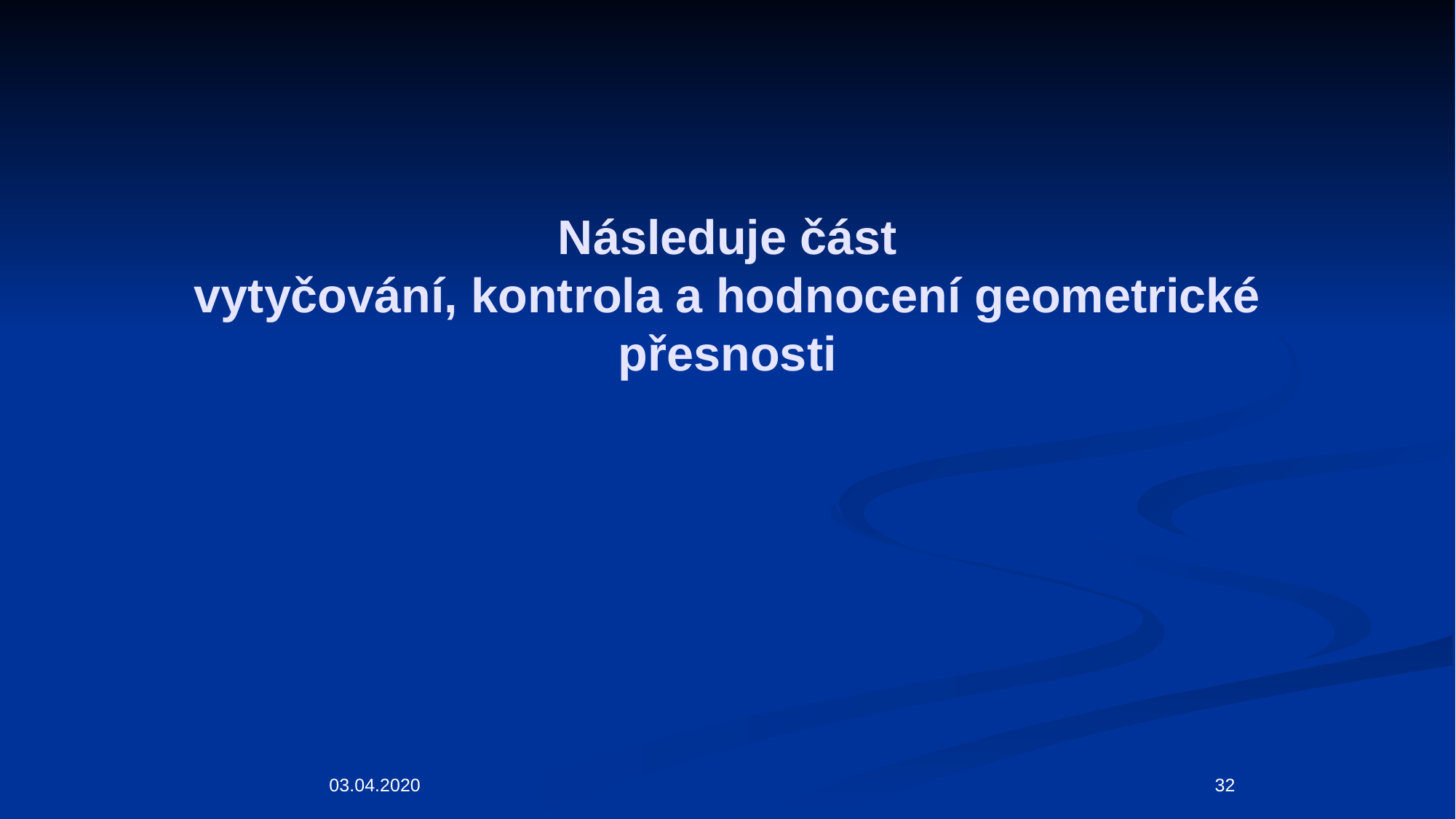

# Následuje část vytyčování, kontrola a hodnocení geometrické přesnosti
03.04.2020
32